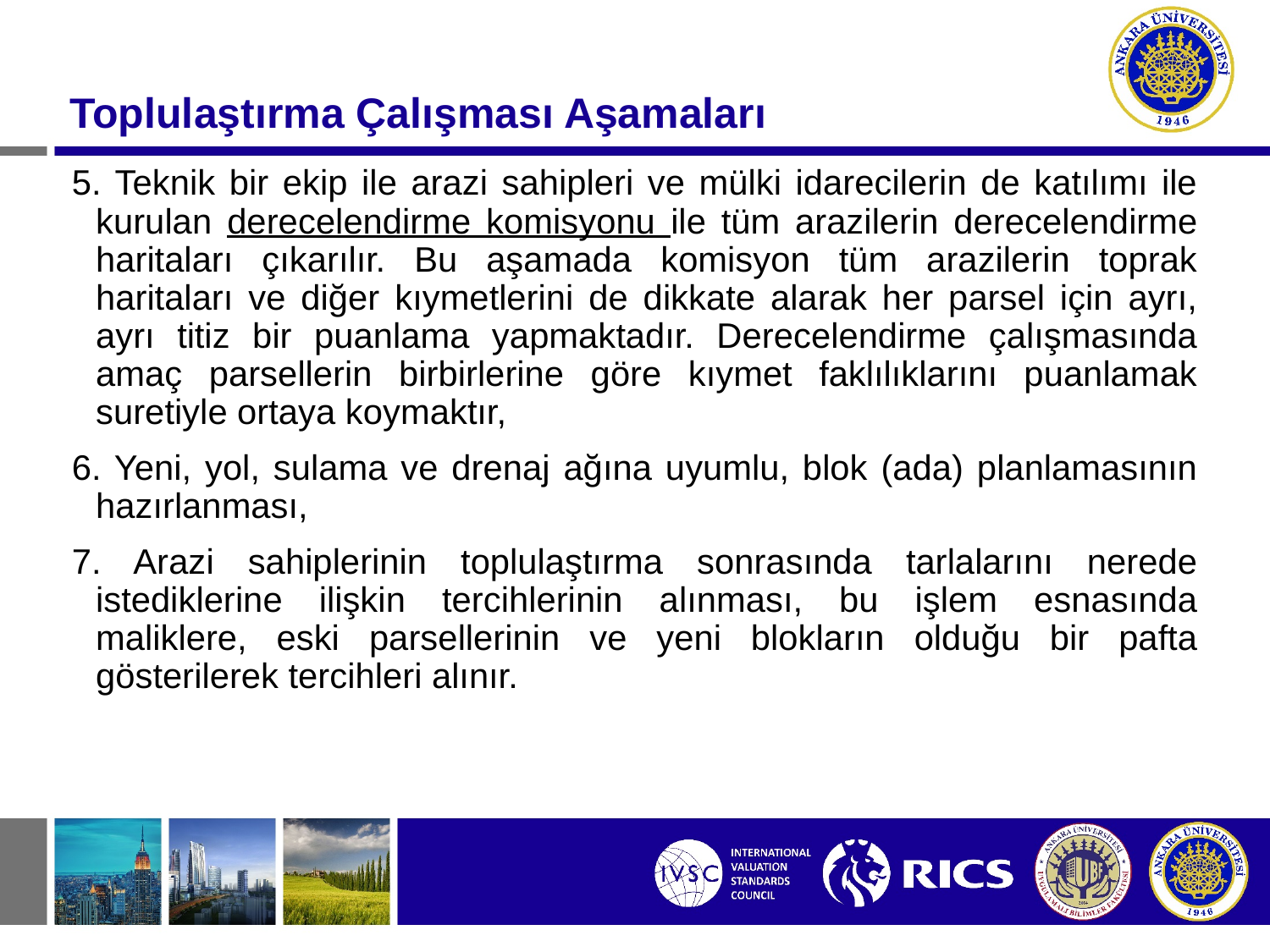

# Toplulaştırma Çalışması Aşamaları
5. Teknik bir ekip ile arazi sahipleri ve mülki idarecilerin de katılımı ile kurulan derecelendirme komisyonu ile tüm arazilerin derecelendirme haritaları çıkarılır. Bu aşamada komisyon tüm arazilerin toprak haritaları ve diğer kıymetlerini de dikkate alarak her parsel için ayrı, ayrı titiz bir puanlama yapmaktadır. Derecelendirme çalışmasında amaç parsellerin birbirlerine göre kıymet faklılıklarını puanlamak suretiyle ortaya koymaktır,
6. Yeni, yol, sulama ve drenaj ağına uyumlu, blok (ada) planlamasının hazırlanması,
7. Arazi sahiplerinin toplulaştırma sonrasında tarlalarını nerede istediklerine ilişkin tercihlerinin alınması, bu işlem esnasında maliklere, eski parsellerinin ve yeni blokların olduğu bir pafta gösterilerek tercihleri alınır.